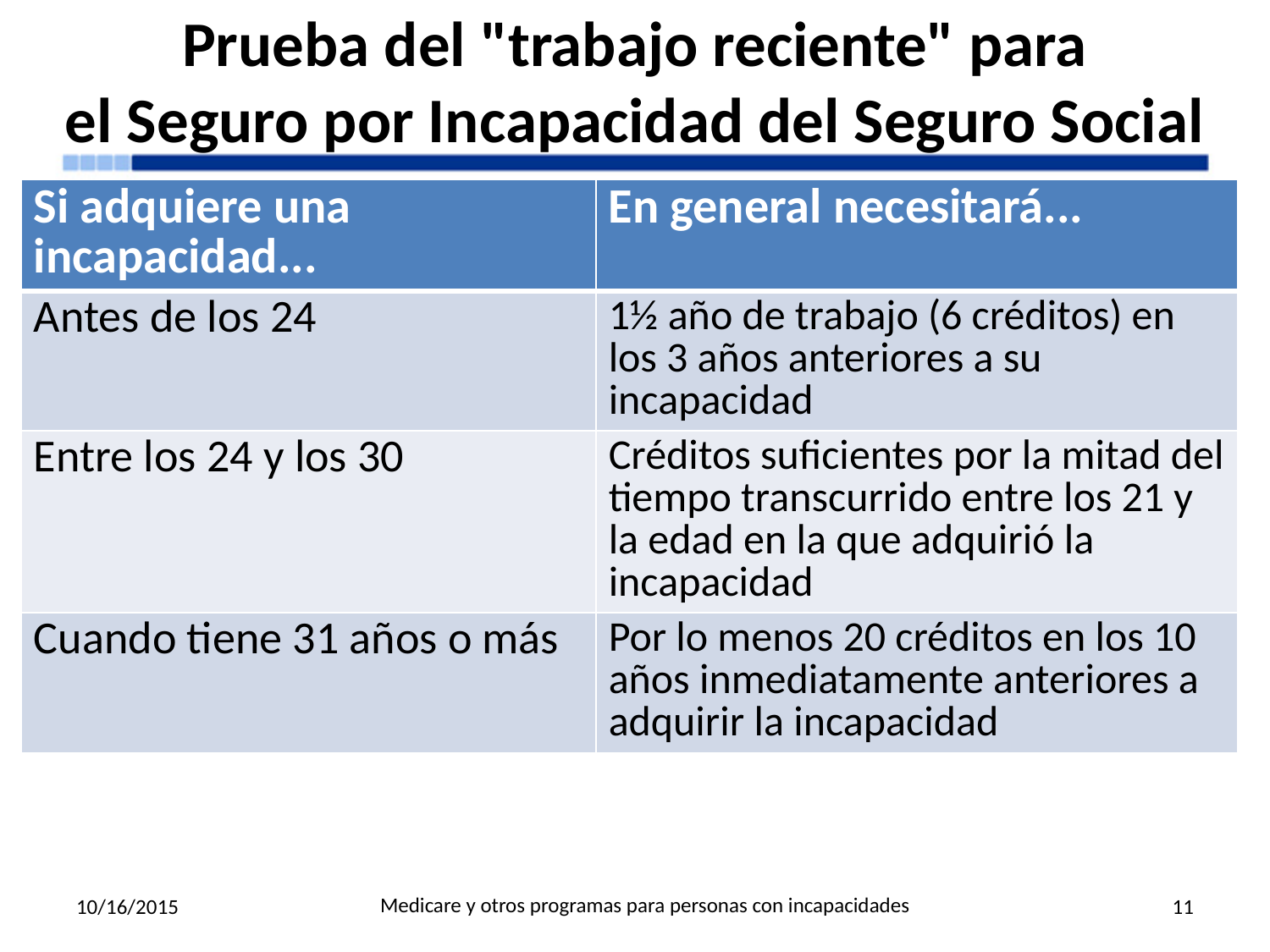

# Prueba del "trabajo reciente" para el Seguro por Incapacidad del Seguro Social
| Si adquiere una incapacidad... | En general necesitará... |
| --- | --- |
| Antes de los 24 | 1½ año de trabajo (6 créditos) en los 3 años anteriores a su incapacidad |
| Entre los 24 y los 30 | Créditos suficientes por la mitad del tiempo transcurrido entre los 21 y la edad en la que adquirió la incapacidad |
| Cuando tiene 31 años o más | Por lo menos 20 créditos en los 10 años inmediatamente anteriores a adquirir la incapacidad |
Medicare y otros programas para personas con incapacidades
10/16/2015
11